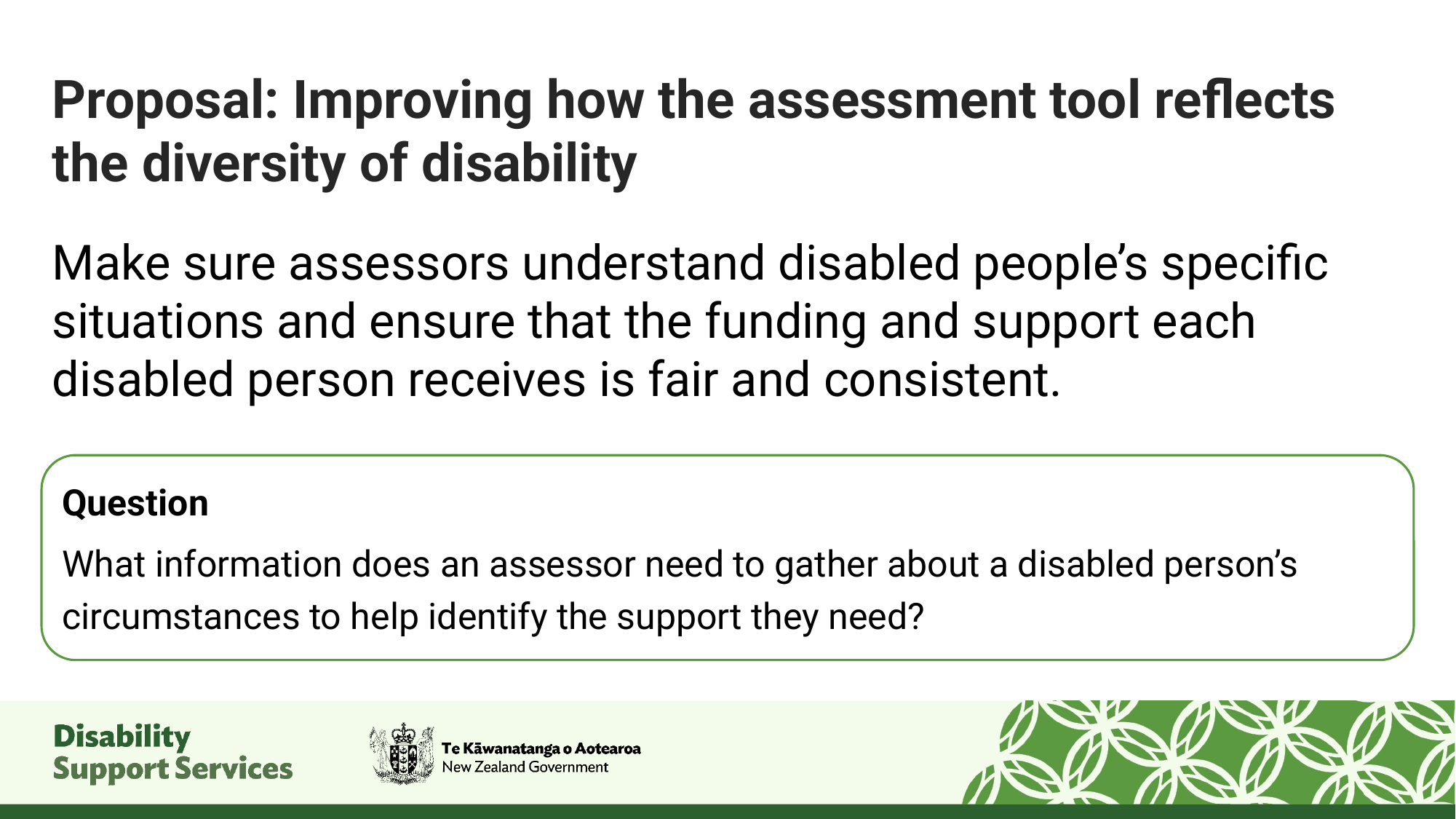

# Proposal: Improving how the assessment tool reflects the diversity of disability
Make sure assessors understand disabled people’s specific situations and ensure that the funding and support each disabled person receives is fair and consistent.
Question
What information does an assessor need to gather about a disabled person’s circumstances to help identify the support they need?